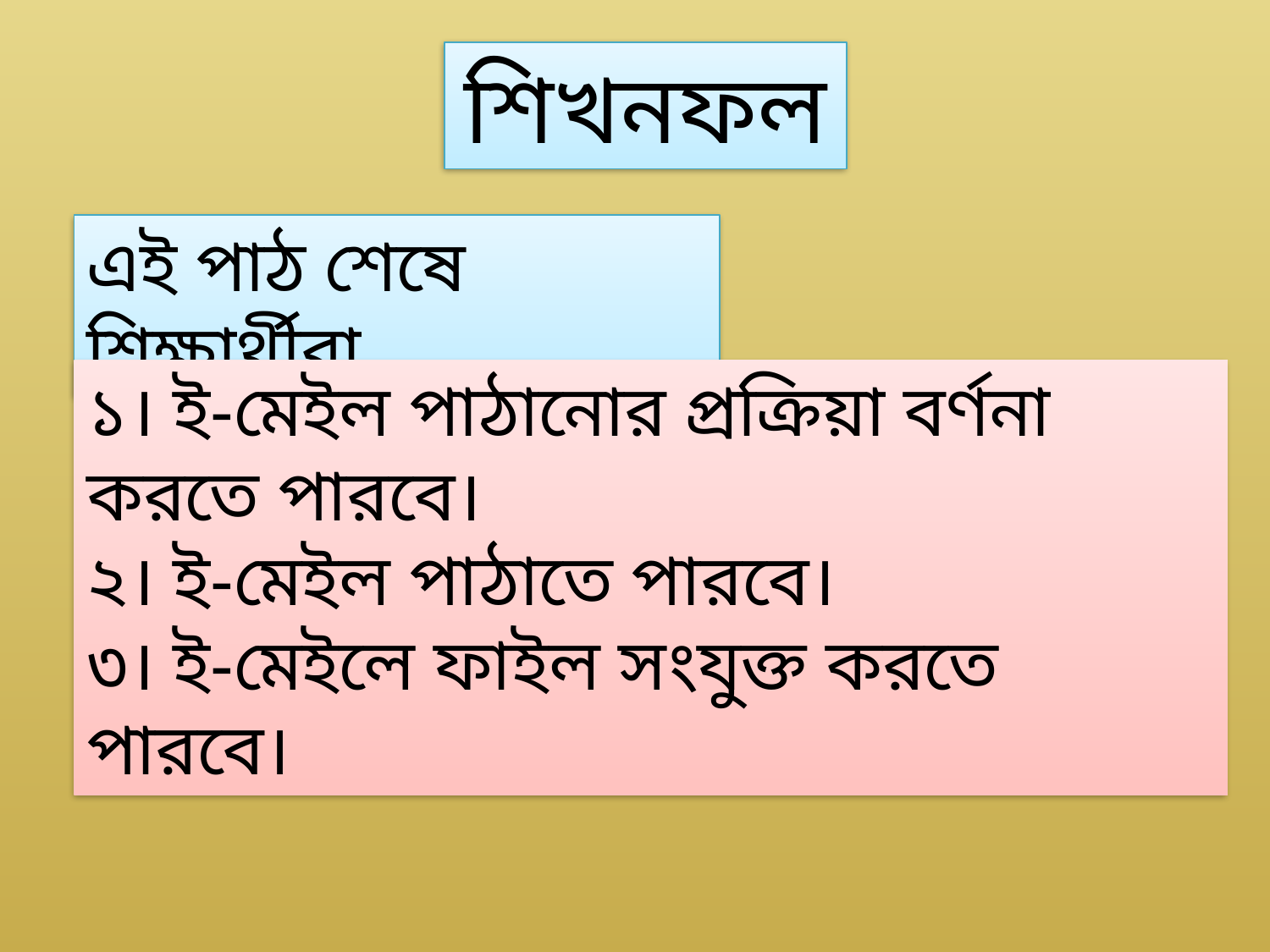

শিখনফল
এই পাঠ শেষে শিক্ষার্থীরা…
১। ই-মেইল পাঠানোর প্রক্রিয়া বর্ণনা করতে পারবে।
২। ই-মেইল পাঠাতে পারবে।
৩। ই-মেইলে ফাইল সংযুক্ত করতে পারবে।